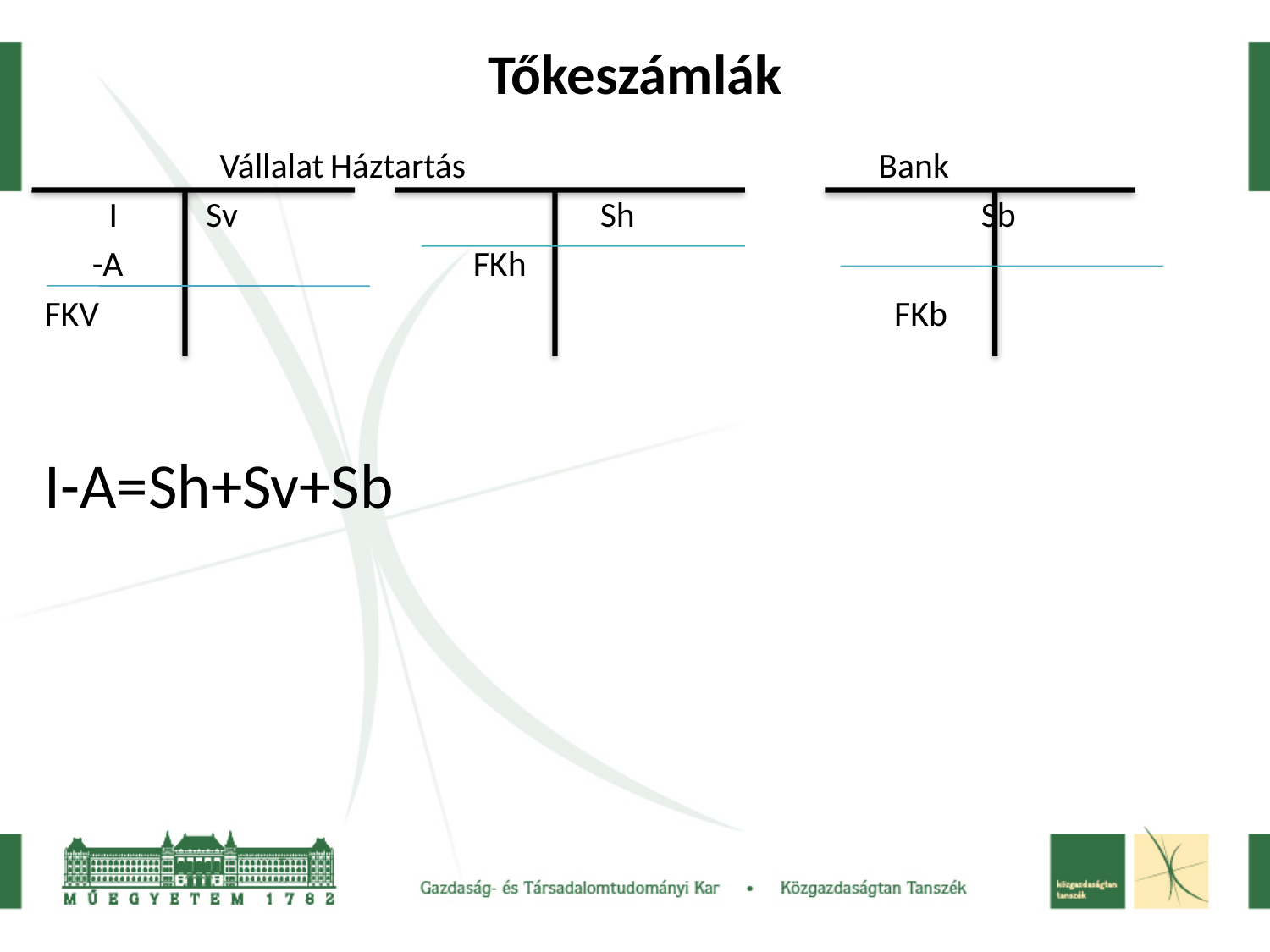

# Tőkeszámlák
      Vállalat	Háztartás			     Bank
        I           Sv          			Sh	     		Sb
 	-A			FKh
FKV	    					     FKb

I-A=Sh+Sv+Sb